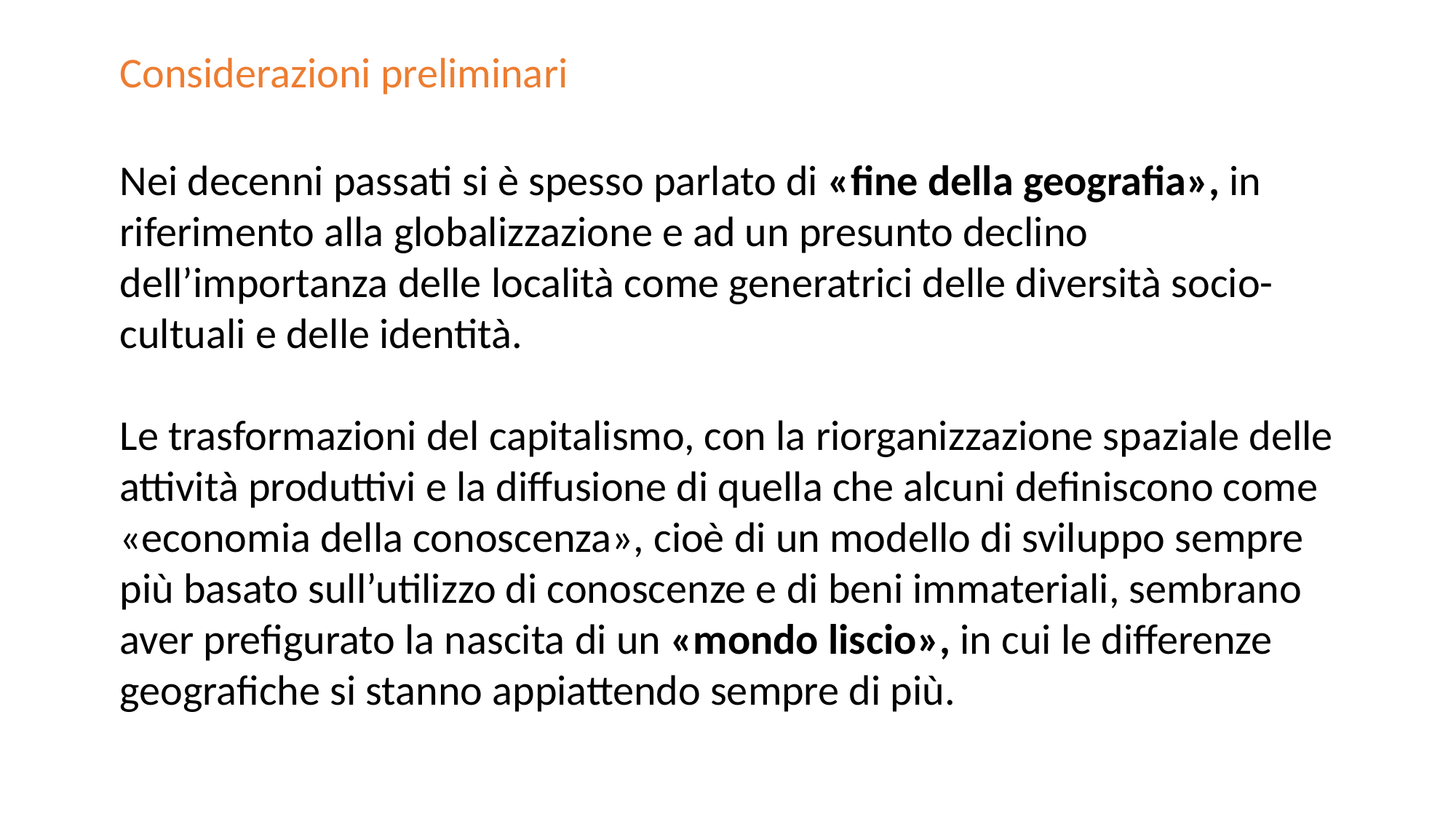

Considerazioni preliminari
Nei decenni passati si è spesso parlato di «fine della geografia», in riferimento alla globalizzazione e ad un presunto declino dell’importanza delle località come generatrici delle diversità socio-cultuali e delle identità.

Le trasformazioni del capitalismo, con la riorganizzazione spaziale delle attività produttivi e la diffusione di quella che alcuni definiscono come «economia della conoscenza», cioè di un modello di sviluppo sempre più basato sull’utilizzo di conoscenze e di beni immateriali, sembrano aver prefigurato la nascita di un «mondo liscio», in cui le differenze geografiche si stanno appiattendo sempre di più.